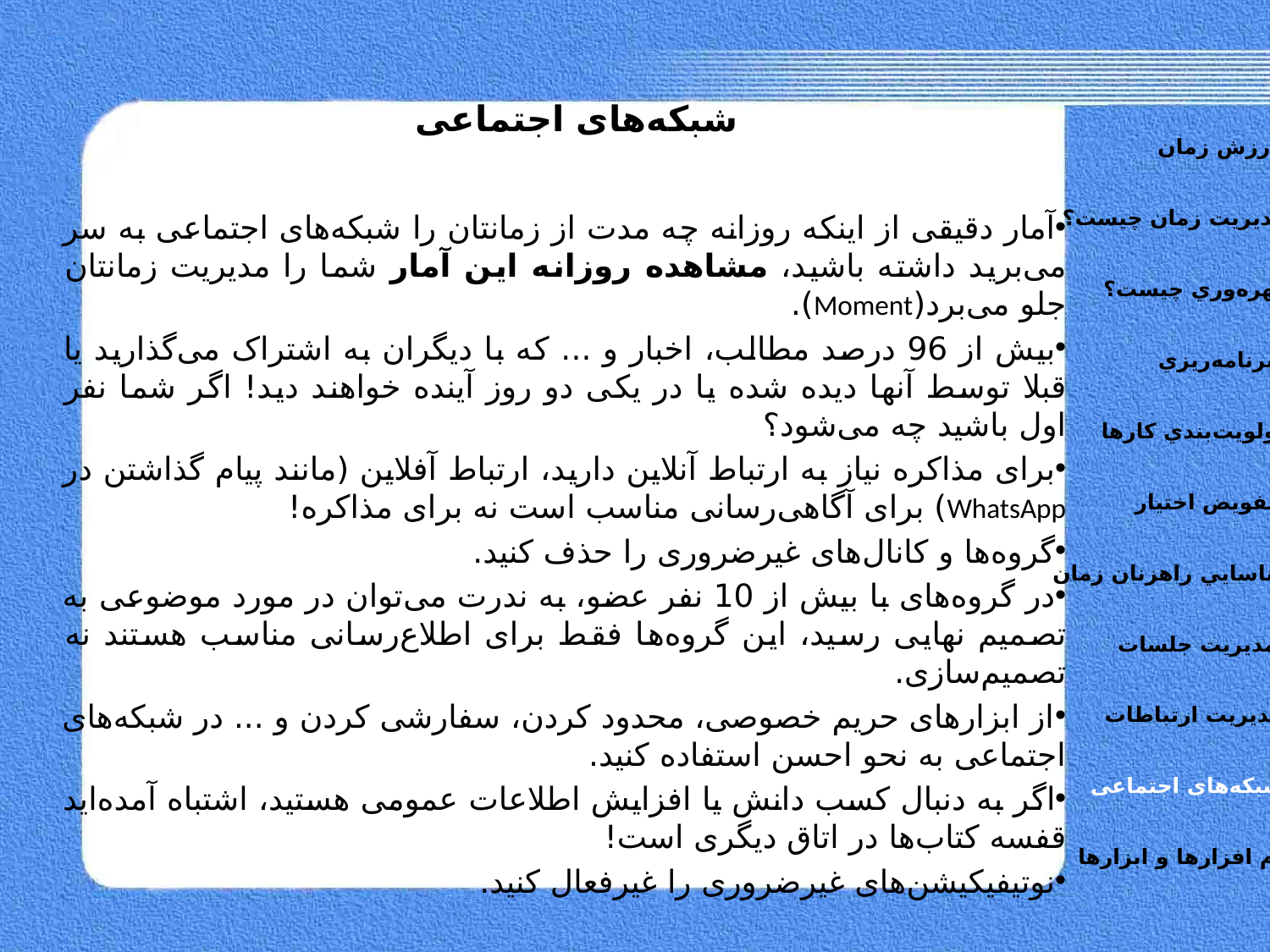

# شبکه‌های اجتماعی
ارزش زمان
مديريت زمان چيست؟
آمار دقیقی از اینکه روزانه چه مدت از زمانتان را شبکه‌های اجتماعی به سر می‌برید داشته باشید، مشاهده روزانه این آمار شما را مدیریت زمانتان جلو می‌برد(Moment).
بیش از 96 درصد مطالب، اخبار و ... که با دیگران به اشتراک می‌گذارید یا قبلا توسط آنها دیده شده یا در یکی دو روز آینده خواهند دید! اگر شما نفر اول باشید چه می‌شود؟
برای مذاکره نیاز به ارتباط آنلاین دارید، ارتباط آفلاین (مانند پیام گذاشتن در WhatsApp) برای آگاهی‌رسانی مناسب است نه برای مذاکره!
گروه‌ها و کانال‌های غیرضروری را حذف کنید.
در گروه‌های با بیش از 10 نفر عضو، به ندرت می‌توان در مورد موضوعی به تصمیم‌ نهایی رسید، این گروه‌ها فقط برای اطلاع‌رسانی مناسب هستند نه تصمیم‌سازی.
از ابزارهای حریم خصوصی، محدود کردن، سفارشی کردن و ... در شبکه‌های اجتماعی به نحو احسن استفاده کنید.
اگر به دنبال کسب دانش یا افزایش اطلاعات عمومی هستید، اشتباه آمده‌اید قفسه کتاب‌ها در اتاق دیگری است!
نوتیفیکیشن‌های غیرضروری را غیرفعال کنید.
بهره‌وري چيست؟
برنامه‌ريزي
اولويت‌بندي کارها
تفويض اختيار
شناسايي راهزنان زمان
مديريت جلسات
مديريت ارتباطات
شبکه‌های اجتماعی
نرم افزارها و ابزارها